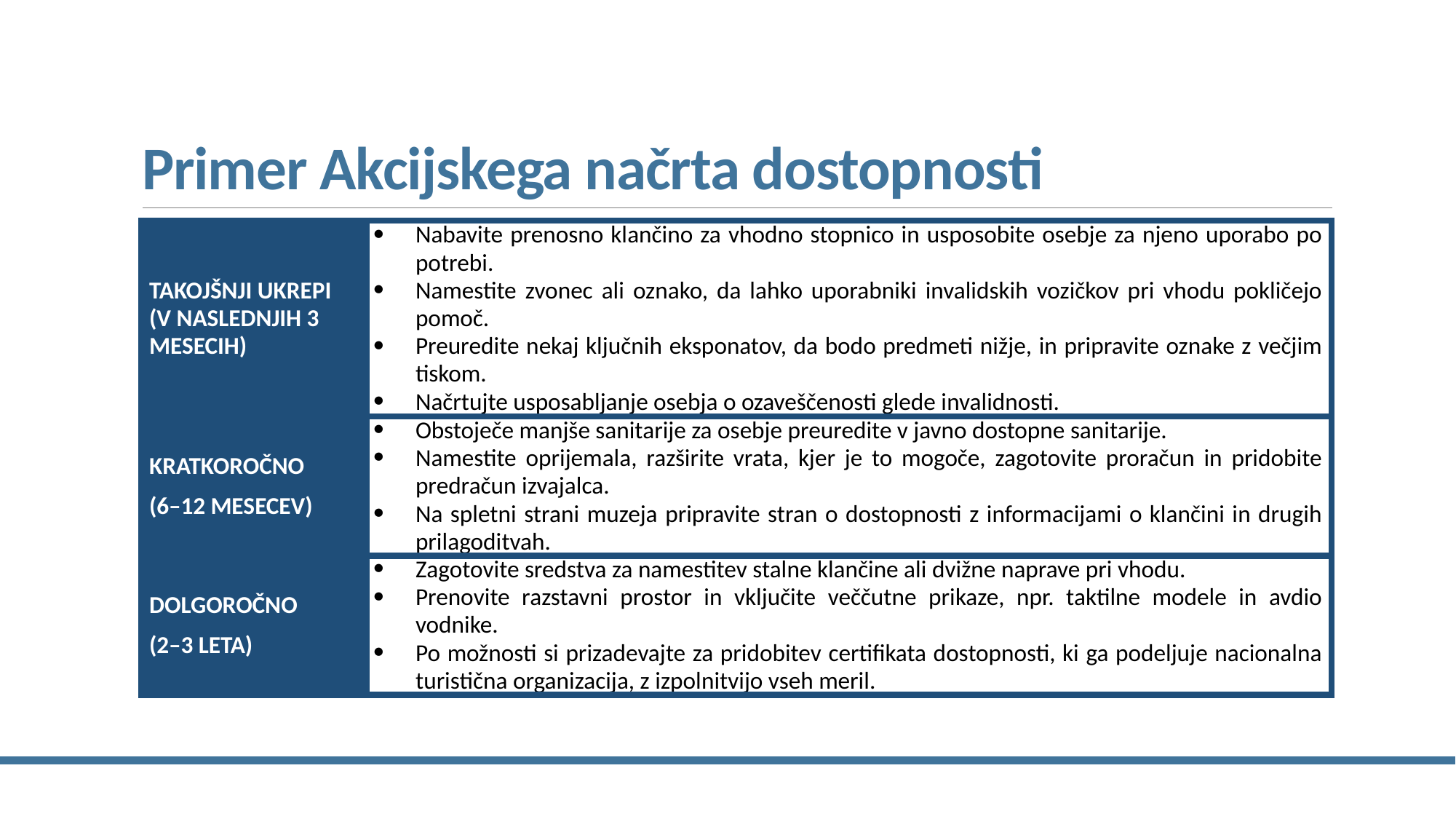

# Primer Akcijskega načrta dostopnosti
| TAKOJŠNJI UKREPI (V NASLEDNJIH 3 MESECIH) | Nabavite prenosno klančino za vhodno stopnico in usposobite osebje za njeno uporabo po potrebi. Namestite zvonec ali oznako, da lahko uporabniki invalidskih vozičkov pri vhodu pokličejo pomoč. Preuredite nekaj ključnih eksponatov, da bodo predmeti nižje, in pripravite oznake z večjim tiskom. Načrtujte usposabljanje osebja o ozaveščenosti glede invalidnosti. |
| --- | --- |
| KRATKOROČNO (6–12 MESECEV) | Obstoječe manjše sanitarije za osebje preuredite v javno dostopne sanitarije. Namestite oprijemala, razširite vrata, kjer je to mogoče, zagotovite proračun in pridobite predračun izvajalca. Na spletni strani muzeja pripravite stran o dostopnosti z informacijami o klančini in drugih prilagoditvah. |
| DOLGOROČNO (2–3 LETA) | Zagotovite sredstva za namestitev stalne klančine ali dvižne naprave pri vhodu. Prenovite razstavni prostor in vključite veččutne prikaze, npr. taktilne modele in avdio vodnike. Po možnosti si prizadevajte za pridobitev certifikata dostopnosti, ki ga podeljuje nacionalna turistična organizacija, z izpolnitvijo vseh meril. |